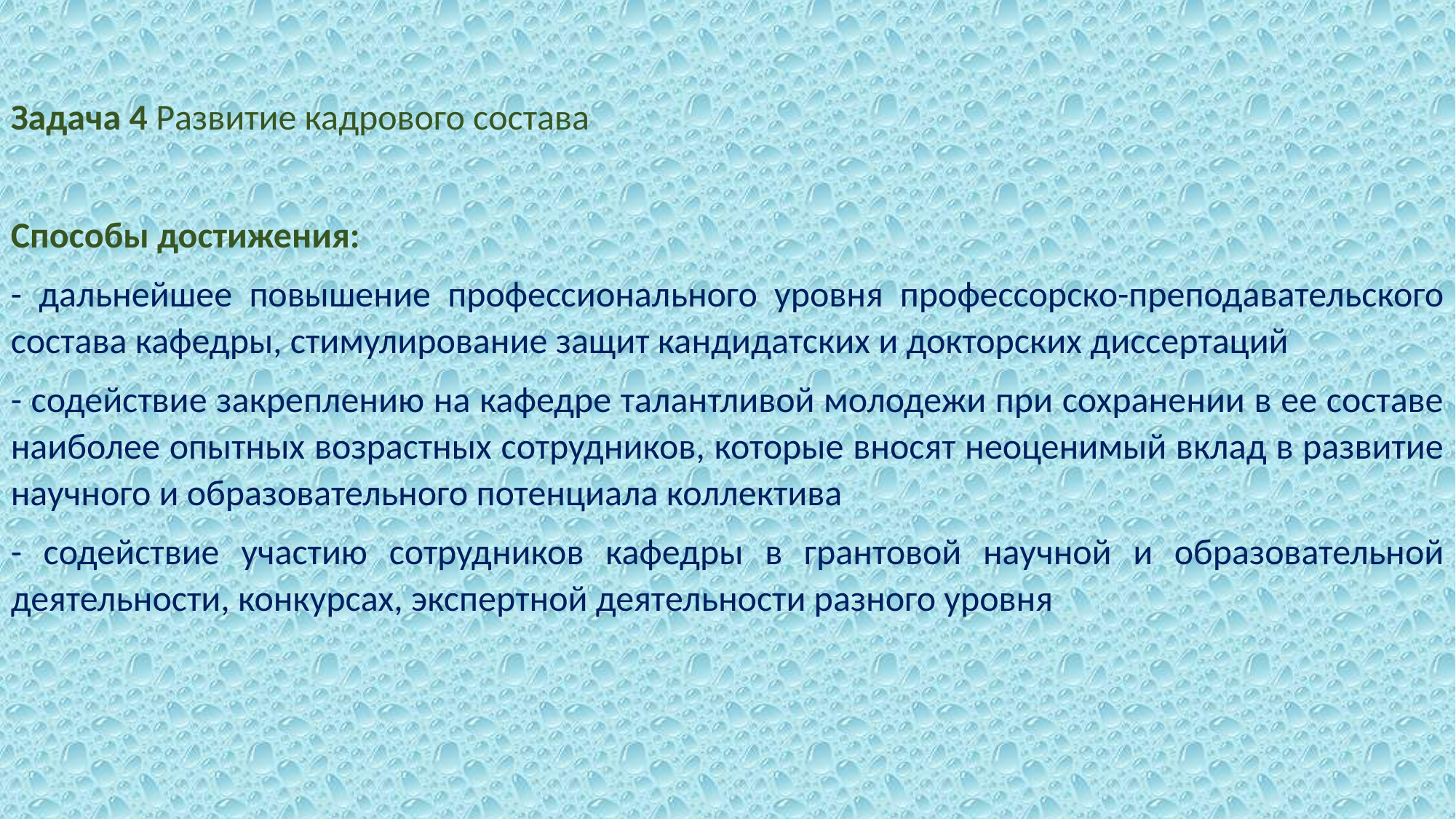

Задача 4 Развитие кадрового состава

Способы достижения:
- дальнейшее повышение профессионального уровня профессорско-преподавательского состава кафедры, стимулирование защит кандидатских и докторских диссертаций
- содействие закреплению на кафедре талантливой молодежи при сохранении в ее составе наиболее опытных возрастных сотрудников, которые вносят неоценимый вклад в развитие научного и образовательного потенциала коллектива
- содействие участию сотрудников кафедры в грантовой научной и образовательной деятельности, конкурсах, экспертной деятельности разного уровня